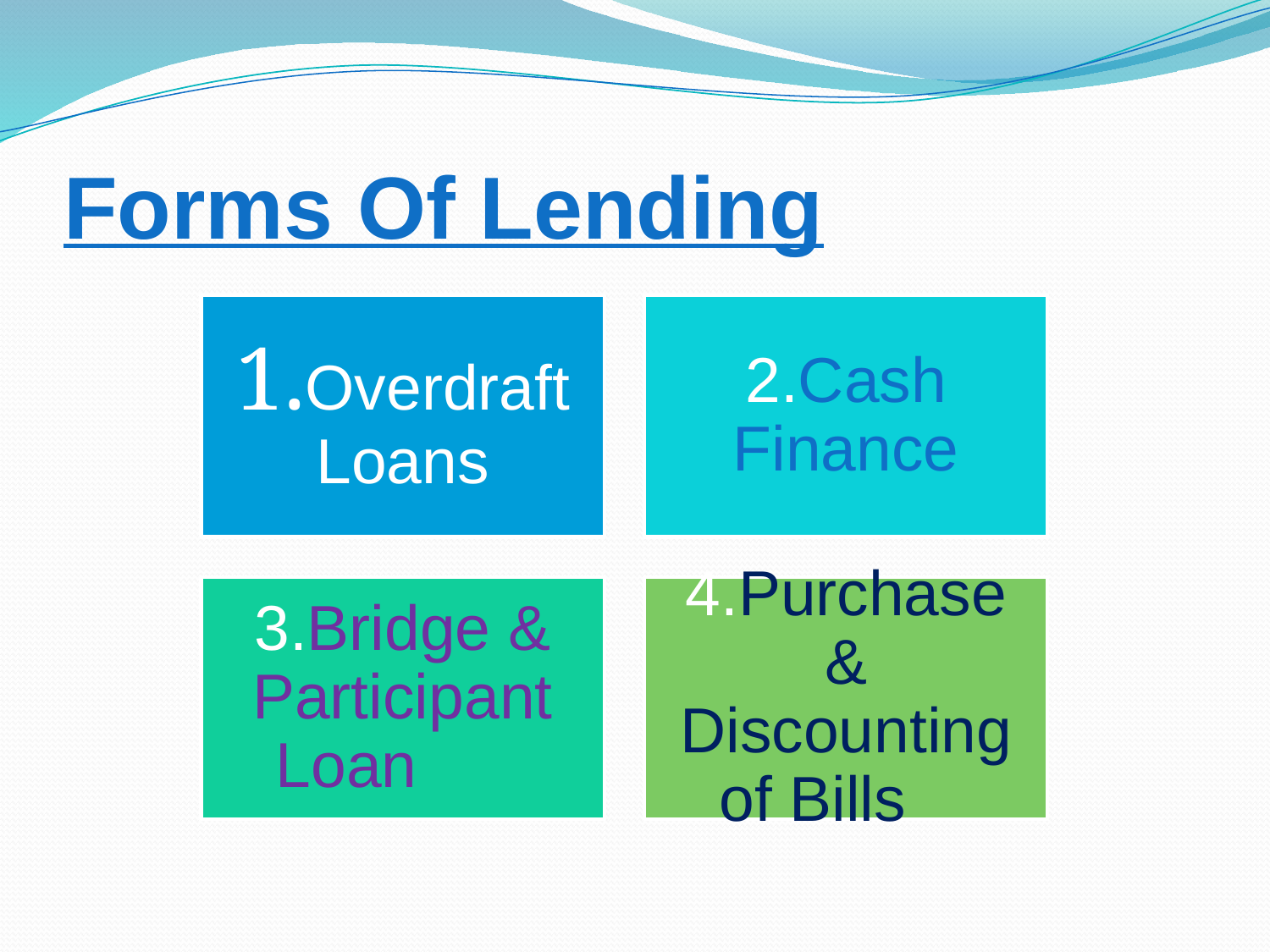

# Forms Of Lending
1.Overdraft Loans
2.Cash Finance
3.Bridge & Participant Loan
4.Purchase & Discounting of Bills